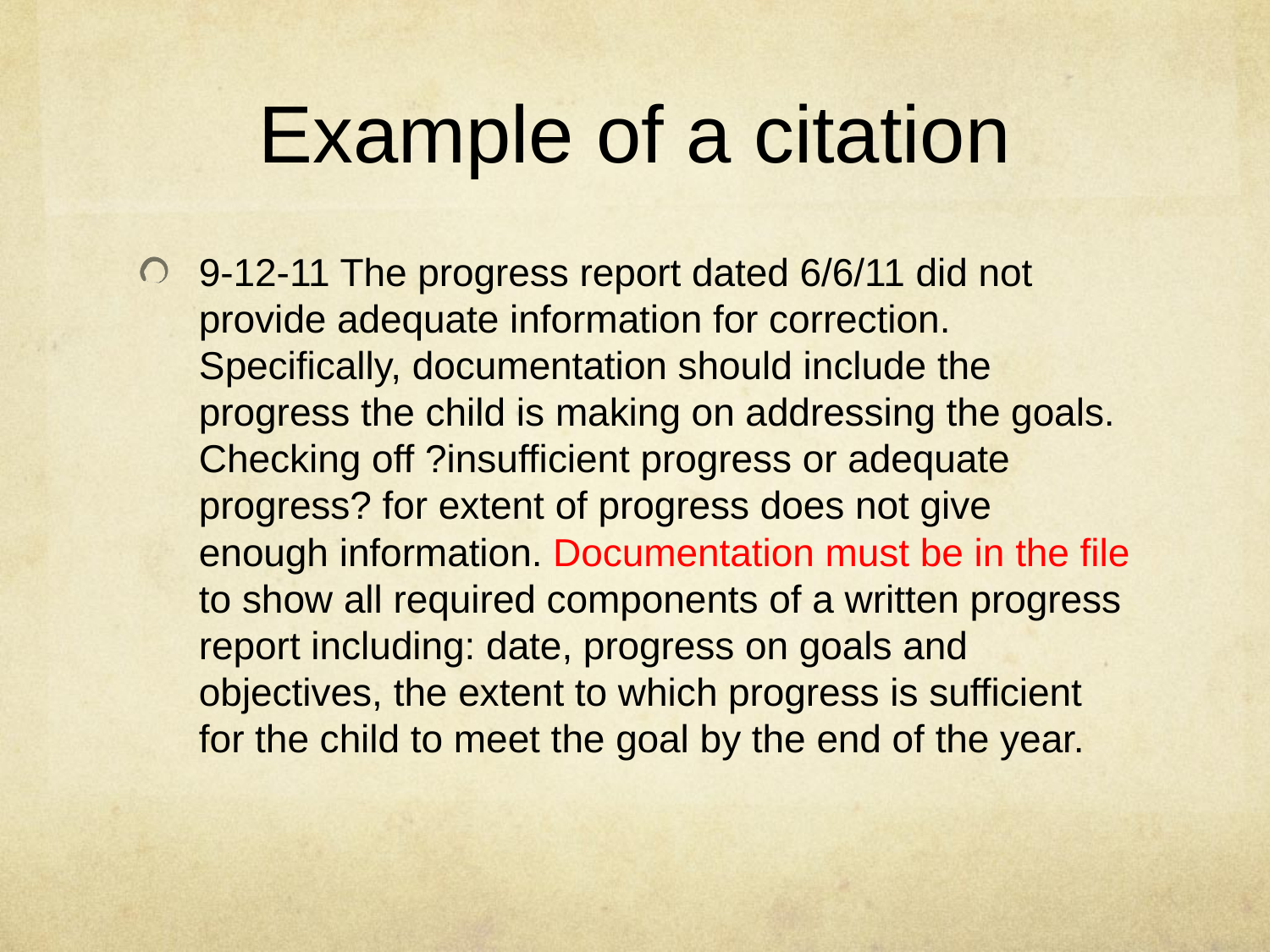

# Example of a citation
9-12-11 The progress report dated 6/6/11 did not provide adequate information for correction. Specifically, documentation should include the progress the child is making on addressing the goals. Checking off ?insufficient progress or adequate progress? for extent of progress does not give enough information. Documentation must be in the file to show all required components of a written progress report including: date, progress on goals and objectives, the extent to which progress is sufficient for the child to meet the goal by the end of the year.